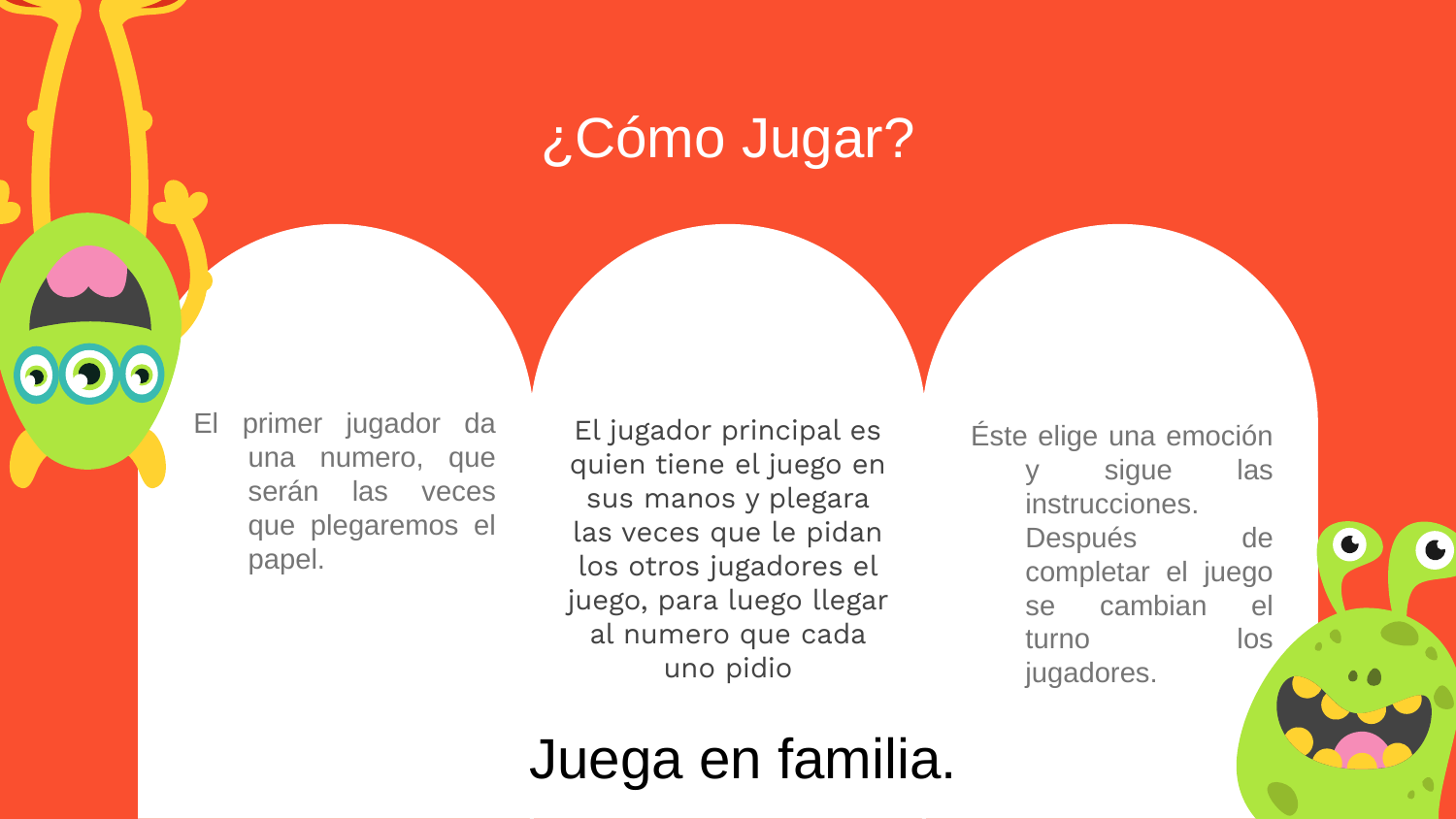

¿Cómo Jugar?

El primer jugador da una numero, que serán las veces que plegaremos el papel.

El jugador principal es quien tiene el juego en sus manos y plegara las veces que le pidan los otros jugadores el juego, para luego llegar al numero que cada uno pidio
Éste elige una emoción y sigue las instrucciones. Después de completar el juego se cambian el turno los jugadores.

Juega en familia.